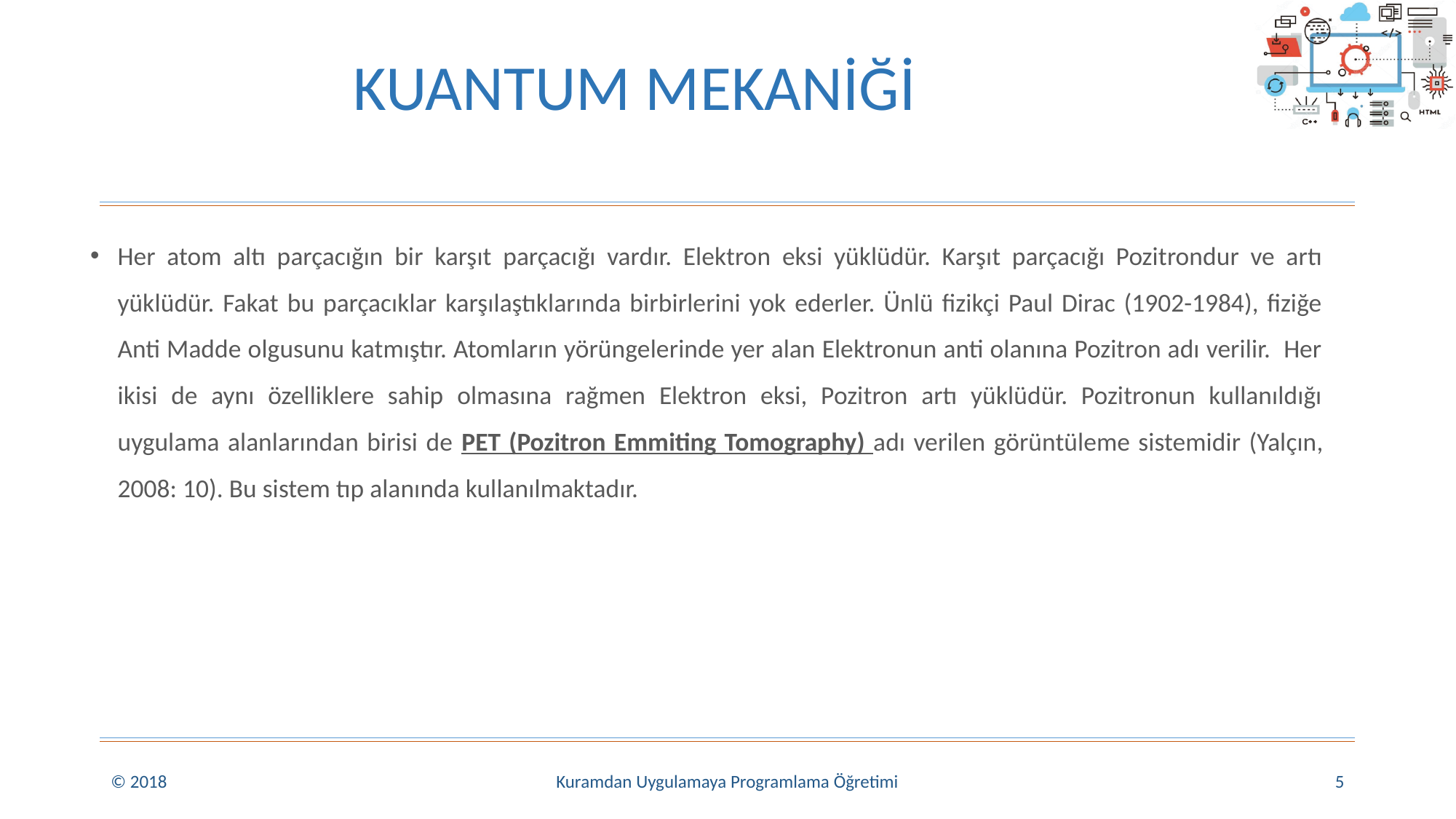

# KUANTUM MEKANİĞİ
Her atom altı parçacığın bir karşıt parçacığı vardır. Elektron eksi yüklüdür. Karşıt parçacığı Pozitrondur ve artı yüklüdür. Fakat bu parçacıklar karşılaştıklarında birbirlerini yok ederler. Ünlü fizikçi Paul Dirac (1902-1984), fiziğe Anti Madde olgusunu katmıştır. Atomların yörüngelerinde yer alan Elektronun anti olanına Pozitron adı verilir.  Her ikisi de aynı özelliklere sahip olmasına rağmen Elektron eksi, Pozitron artı yüklüdür. Pozitronun kullanıldığı uygulama alanlarından birisi de PET (Pozitron Emmiting Tomography) adı verilen görüntüleme sistemidir (Yalçın, 2008: 10). Bu sistem tıp alanında kullanılmaktadır.

© 2018
Kuramdan Uygulamaya Programlama Öğretimi
5